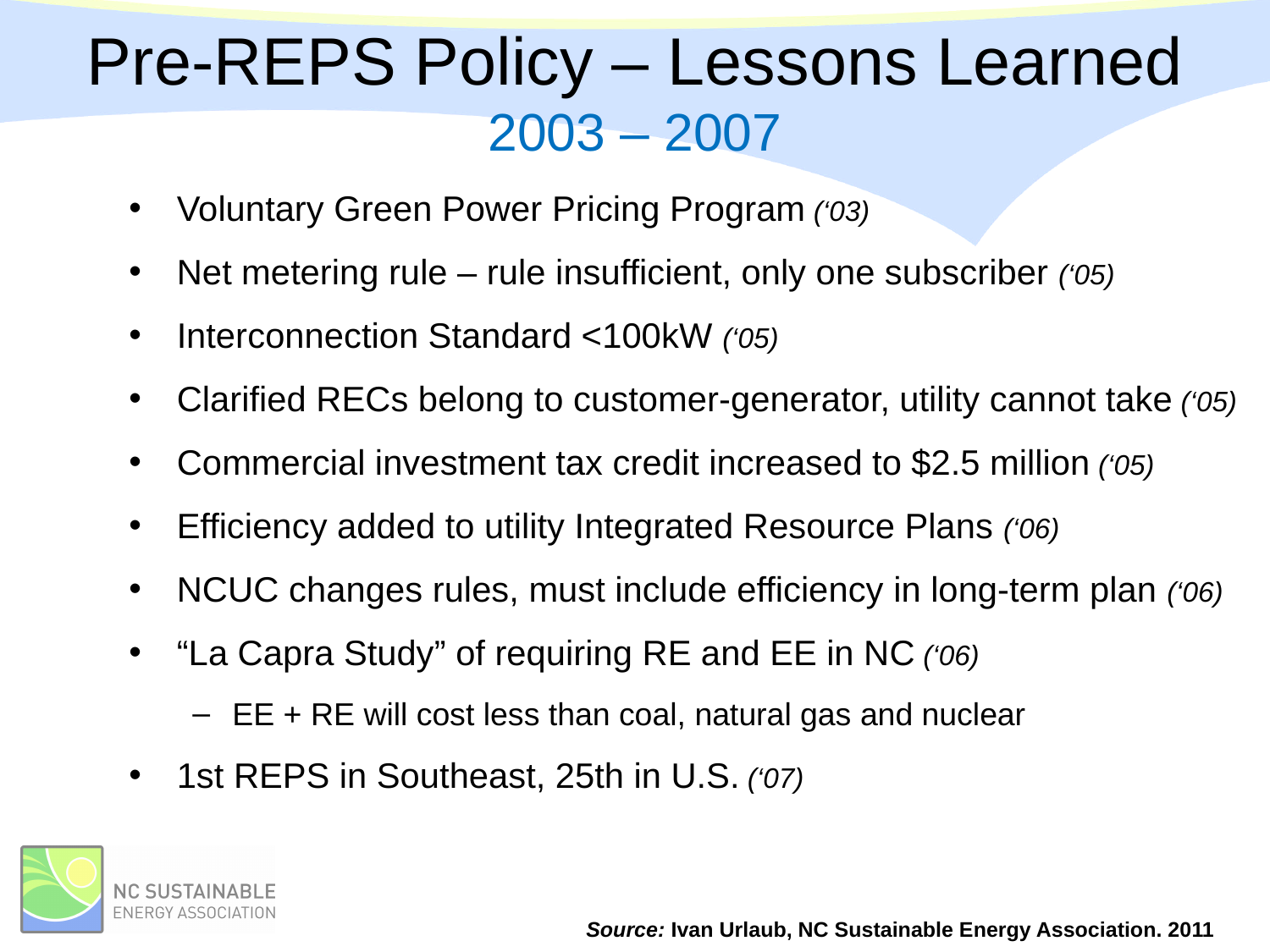

# Pre-REPS Policy – Lessons Learned 2003 – 2007
Voluntary Green Power Pricing Program (‘03)
Net metering rule – rule insufficient, only one subscriber (‘05)
Interconnection Standard <100kW (‘05)
Clarified RECs belong to customer-generator, utility cannot take (‘05)
Commercial investment tax credit increased to $2.5 million (‘05)
Efficiency added to utility Integrated Resource Plans (‘06)
NCUC changes rules, must include efficiency in long-term plan (‘06)
“La Capra Study” of requiring RE and EE in NC (‘06)
EE + RE will cost less than coal, natural gas and nuclear
1st REPS in Southeast, 25th in U.S. (‘07)
Source: Ivan Urlaub, NC Sustainable Energy Association. 2011